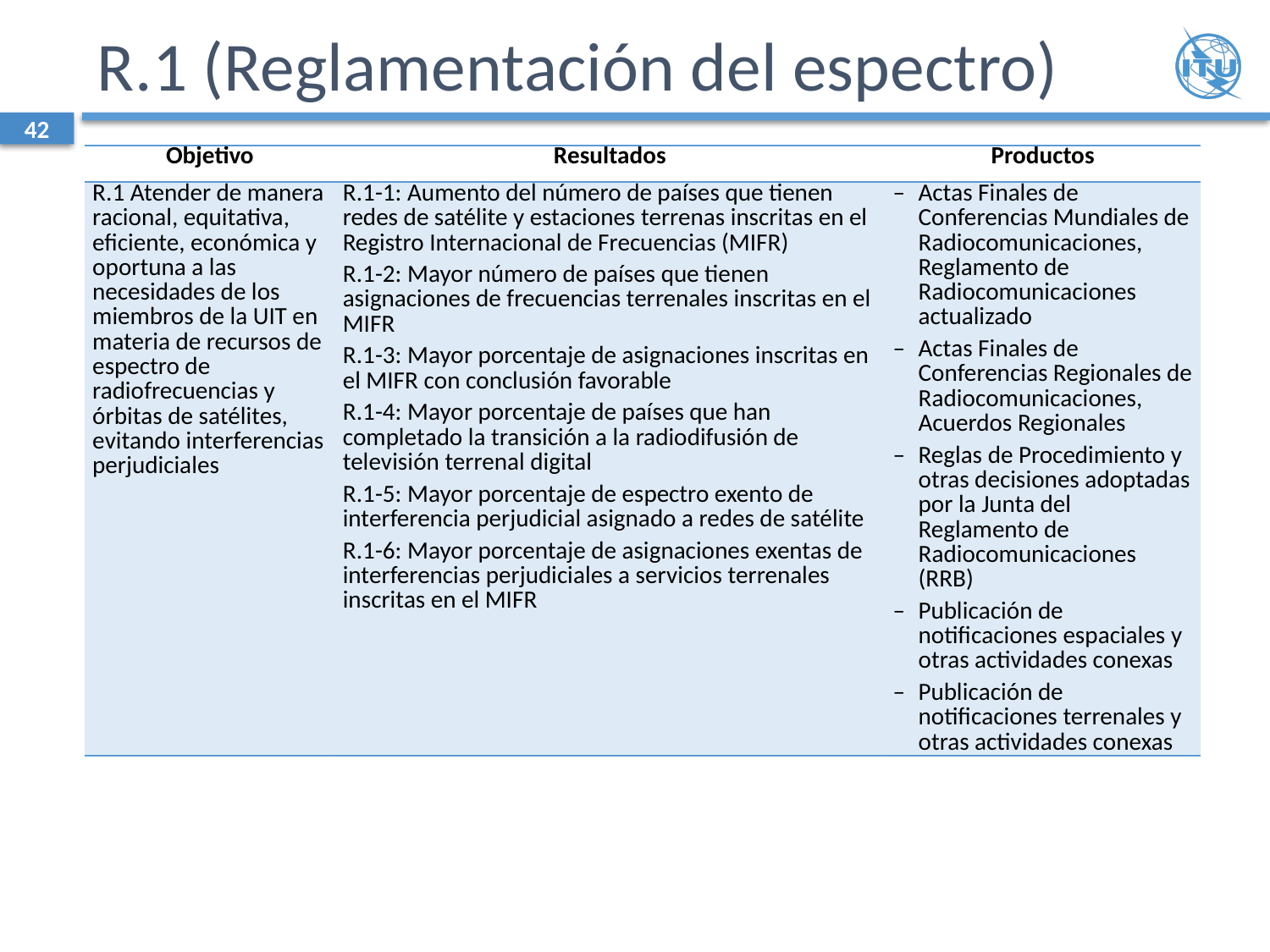

# R.1 (Reglamentación del espectro)
42
| Objetivo | Resultados | Productos |
| --- | --- | --- |
| R.1 Atender de manera racional, equitativa, eficiente, económica y oportuna a las necesidades de los miembros de la UIT en materia de recursos de espectro de radiofrecuencias y órbitas de satélites, evitando interferencias perjudiciales | R.1-1: Aumento del número de países que tienen redes de satélite y estaciones terrenas inscritas en el Registro Internacional de Frecuencias (MIFR) R.1-2: Mayor número de países que tienen asignaciones de frecuencias terrenales inscritas en el MIFR R.1-3: Mayor porcentaje de asignaciones inscritas en el MIFR con conclusión favorable R.1-4: Mayor porcentaje de países que han completado la transición a la radiodifusión de televisión terrenal digital R.1-5: Mayor porcentaje de espectro exento de interferencia perjudicial asignado a redes de satélite R.1-6: Mayor porcentaje de asignaciones exentas de interferencias perjudiciales a servicios terrenales inscritas en el MIFR | – Actas Finales de Conferencias Mundiales de Radiocomunicaciones, Reglamento de Radiocomunicaciones actualizado – Actas Finales de Conferencias Regionales de Radiocomunicaciones, Acuerdos Regionales – Reglas de Procedimiento y otras decisiones adoptadas por la Junta del Reglamento de Radiocomunicaciones (RRB) – Publicación de notificaciones espaciales y otras actividades conexas – Publicación de notificaciones terrenales y otras actividades conexas |